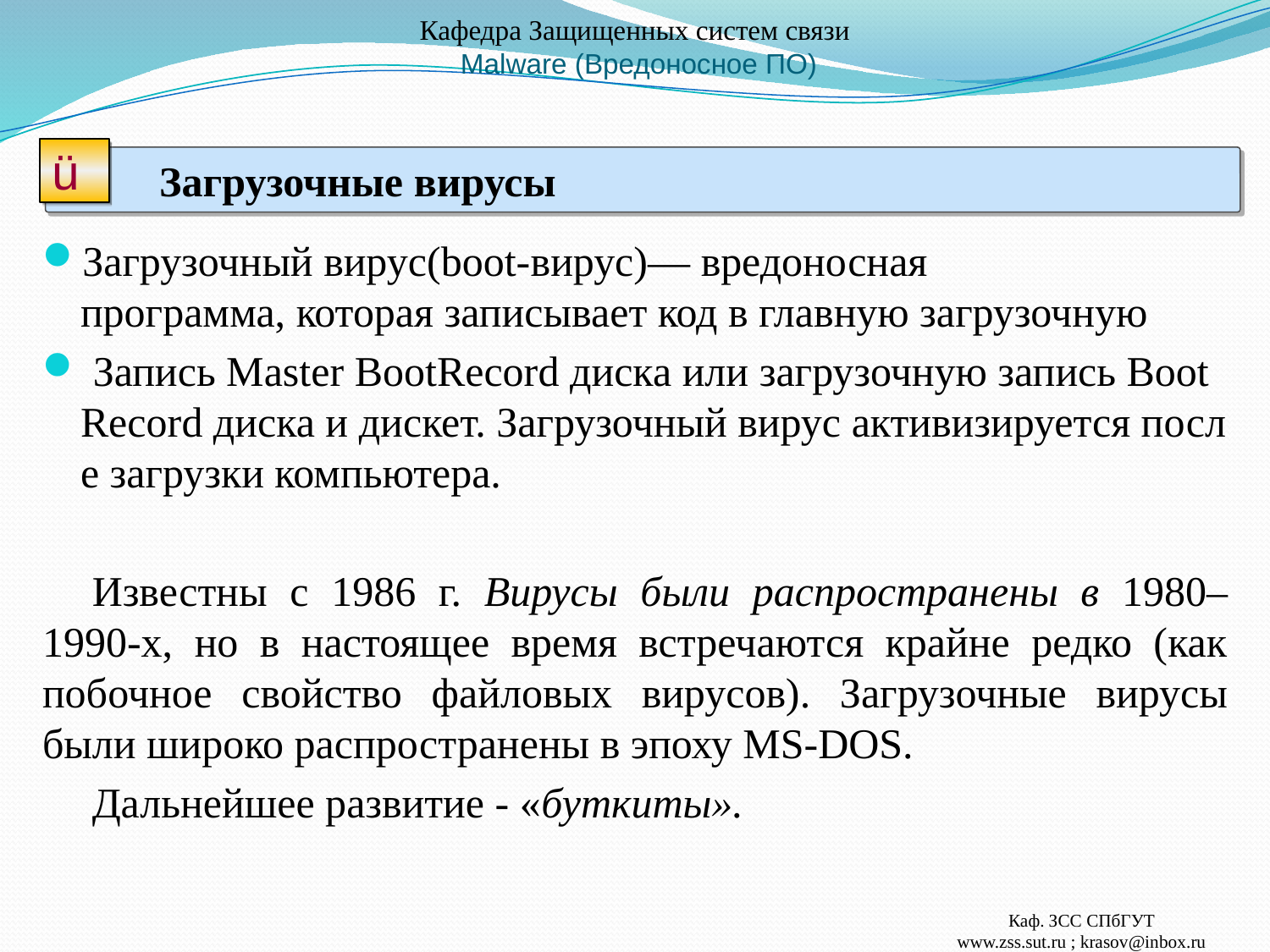

# Кафедра Защищенных систем связи Malware (Вредоносное ПО)
ü
Загрузочные вирусы
Загрузочный вирус(boot-вирус)— вредоносная программа, которая записывает код в главную загрузочную
 Запись Master BootRecord диска или загрузочную запись Boot Record диска и дискет. Загрузочный вирус активизируется после загрузки компьютера.

Известны с 1986 г. Вирусы были распространены в 1980–1990-х, но в настоящее время встречаются крайне редко (как побочное свойство файловых вирусов). Загрузочные вирусы были широко распространены в эпоху MS-DOS.
Дальнейшее развитие - «буткиты».
Каф. ЗСС СПбГУТ
www.zss.sut.ru ; krasov@inbox.ru